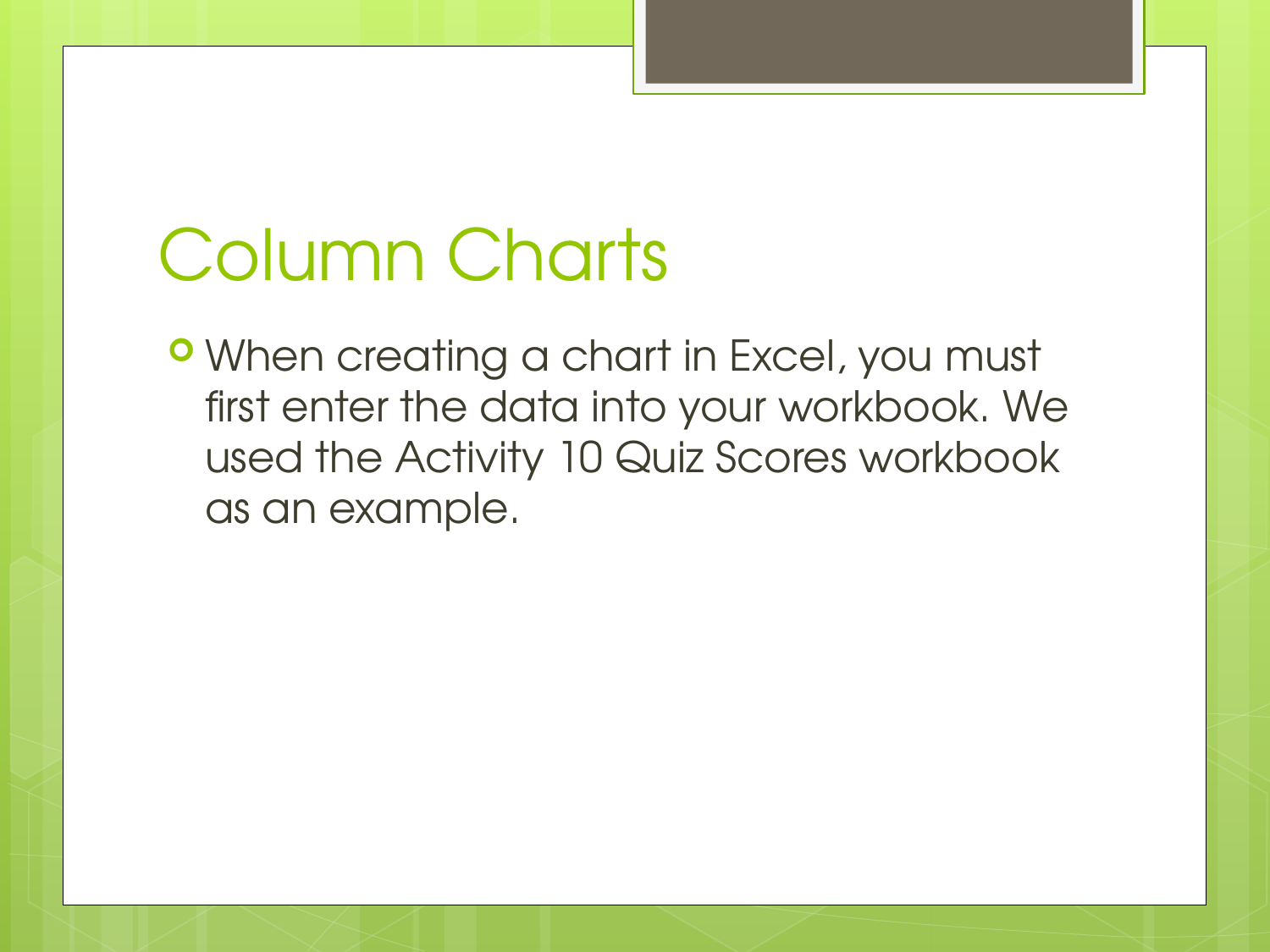

# Column Charts
When creating a chart in Excel, you must first enter the data into your workbook. We used the Activity 10 Quiz Scores workbook as an example.